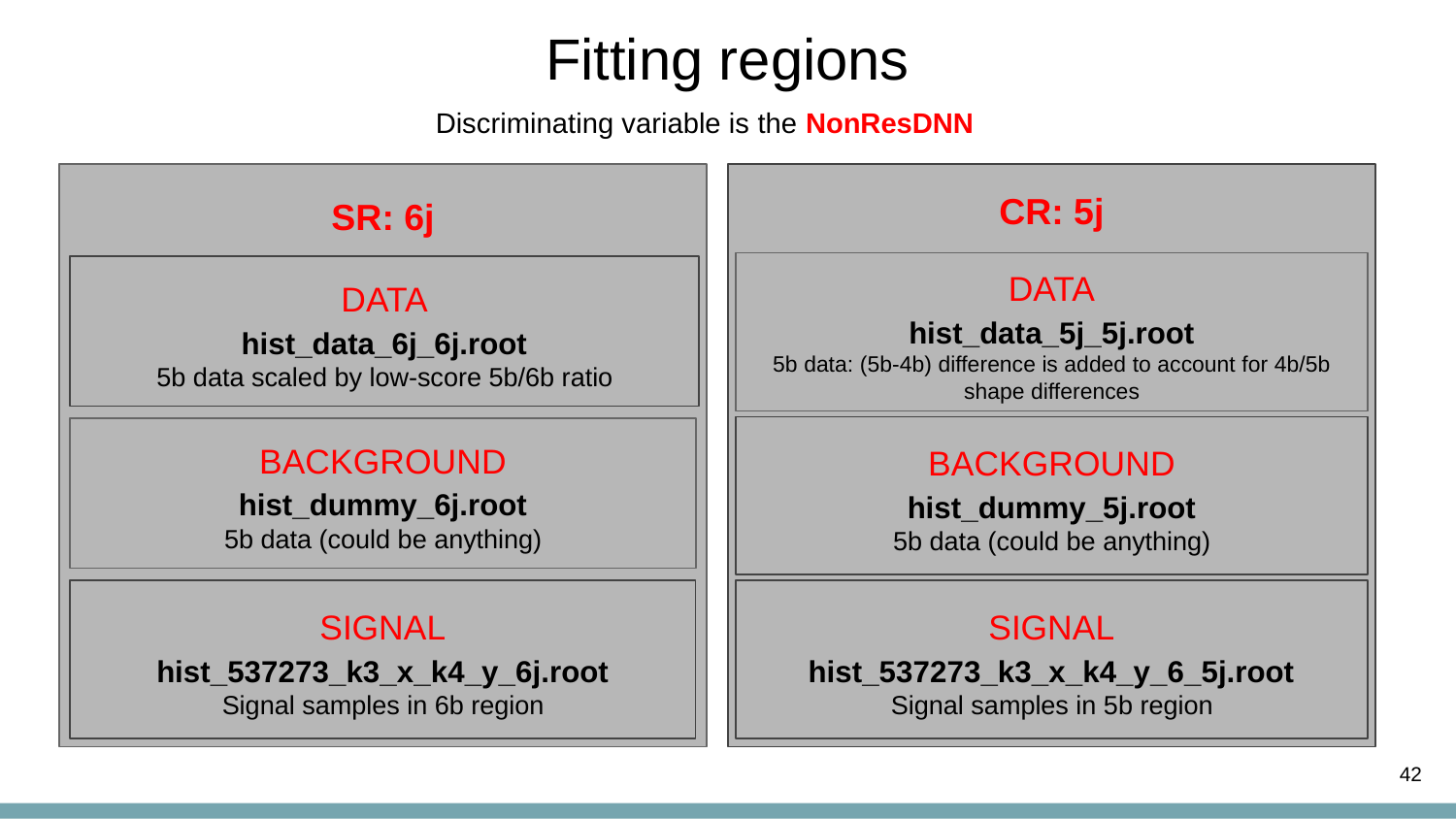

# Fitting regions
Discriminating variable is the NonResDNN

CR: 5j
SR: 6j
DATA
hist_data_5j_5j.root
5b data: (5b-4b) difference is added to account for 4b/5b shape differences
DATA
hist_data_6j_6j.root
5b data scaled by low-score 5b/6b ratio

BACKGROUND
hist_dummy_5j.root
5b data (could be anything)
BACKGROUND
hist_dummy_6j.root
5b data (could be anything)
SIGNAL
hist_537273_k3_x_k4_y_6j.root
Signal samples in 6b region
SIGNAL
hist_537273_k3_x_k4_y_6_5j.root
Signal samples in 5b region
42